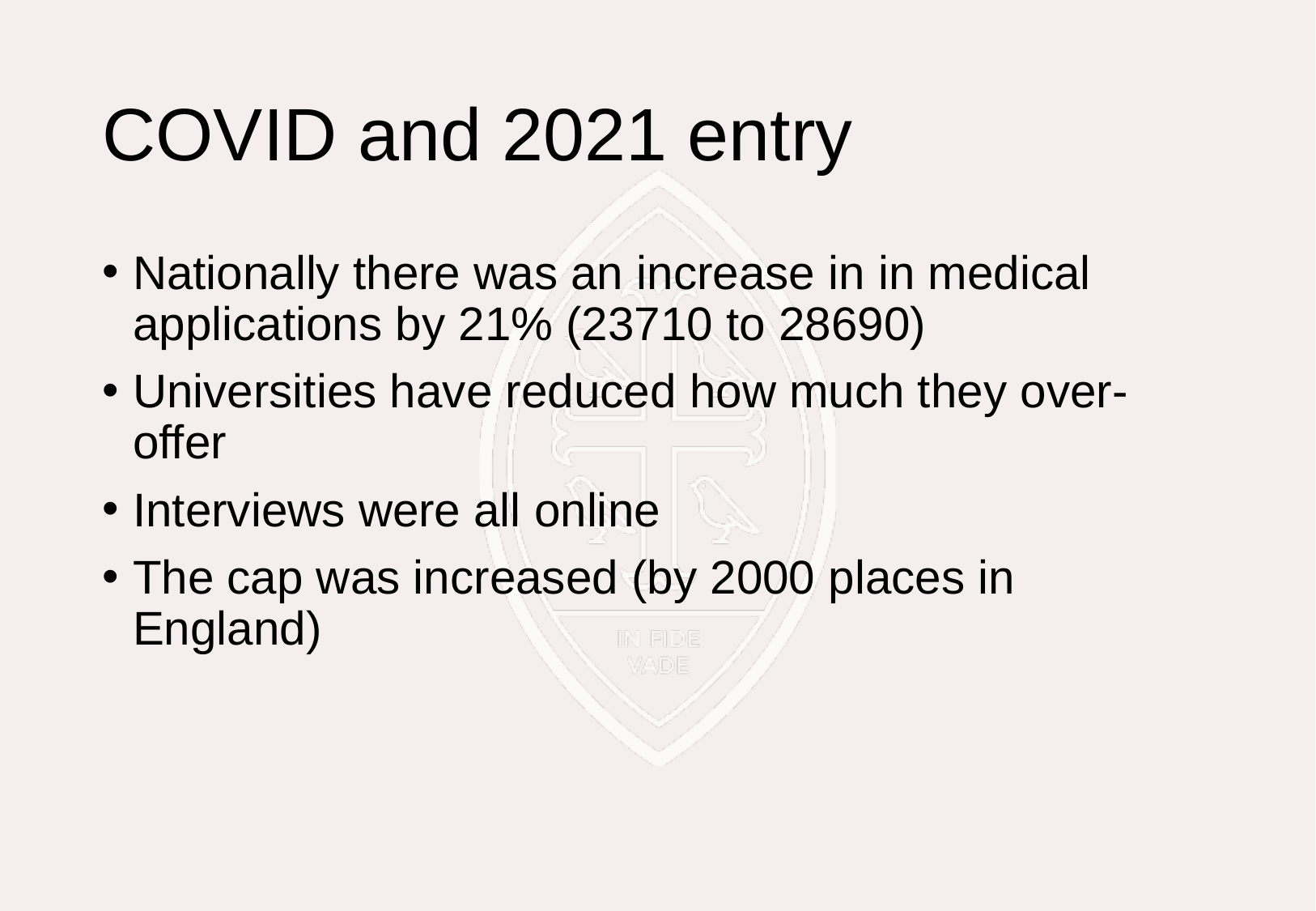

# COVID and 2021 entry
Nationally there was an increase in in medical applications by 21% (23710 to 28690)
Universities have reduced how much they over-offer
Interviews were all online
The cap was increased (by 2000 places in England)